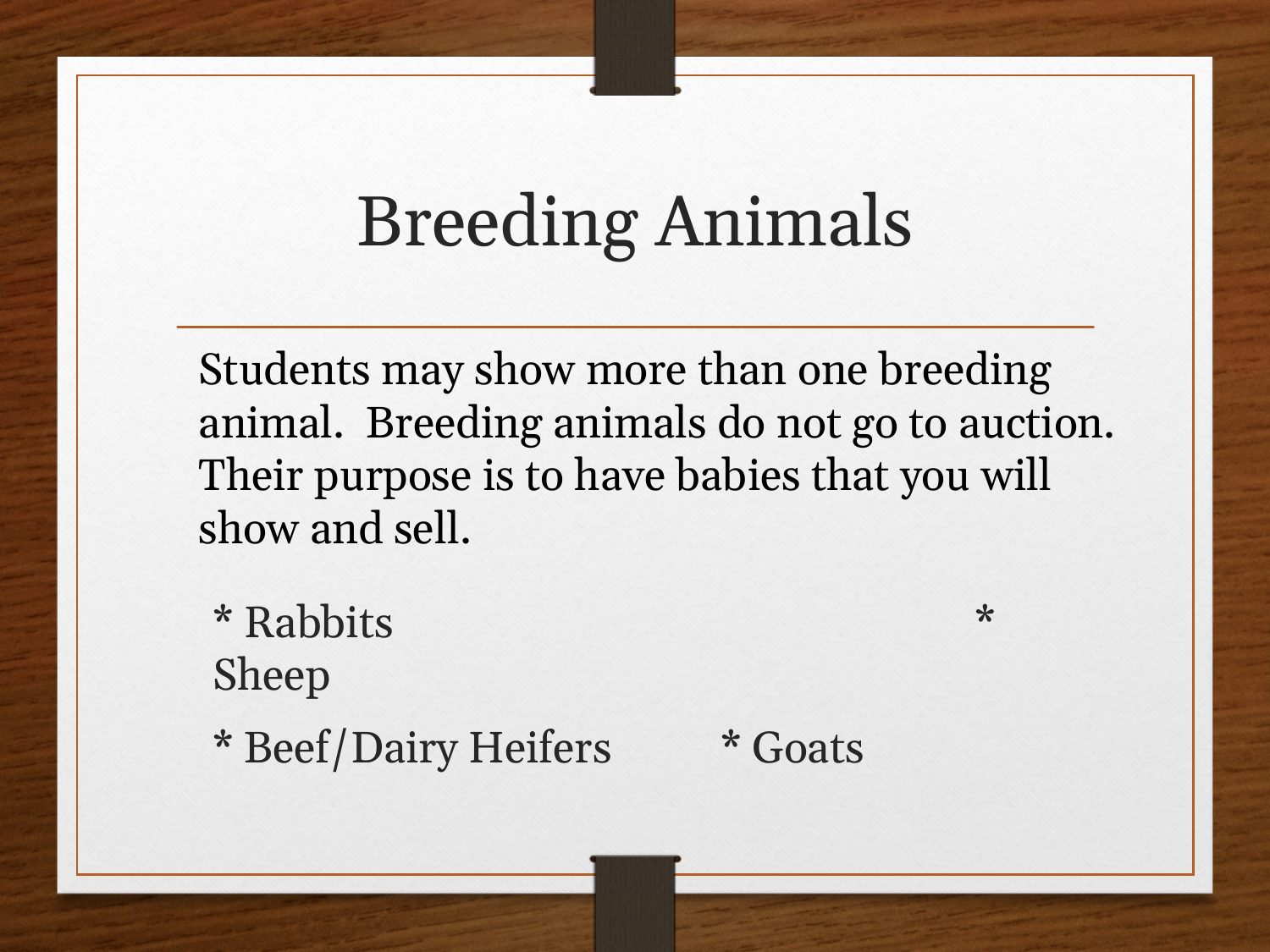

# Breeding Animals
Students may show more than one breeding animal.  Breeding animals do not go to auction. Their purpose is to have babies that you will show and sell.
* Rabbits				 	* Sheep
* Beef/Dairy Heifers	* Goats